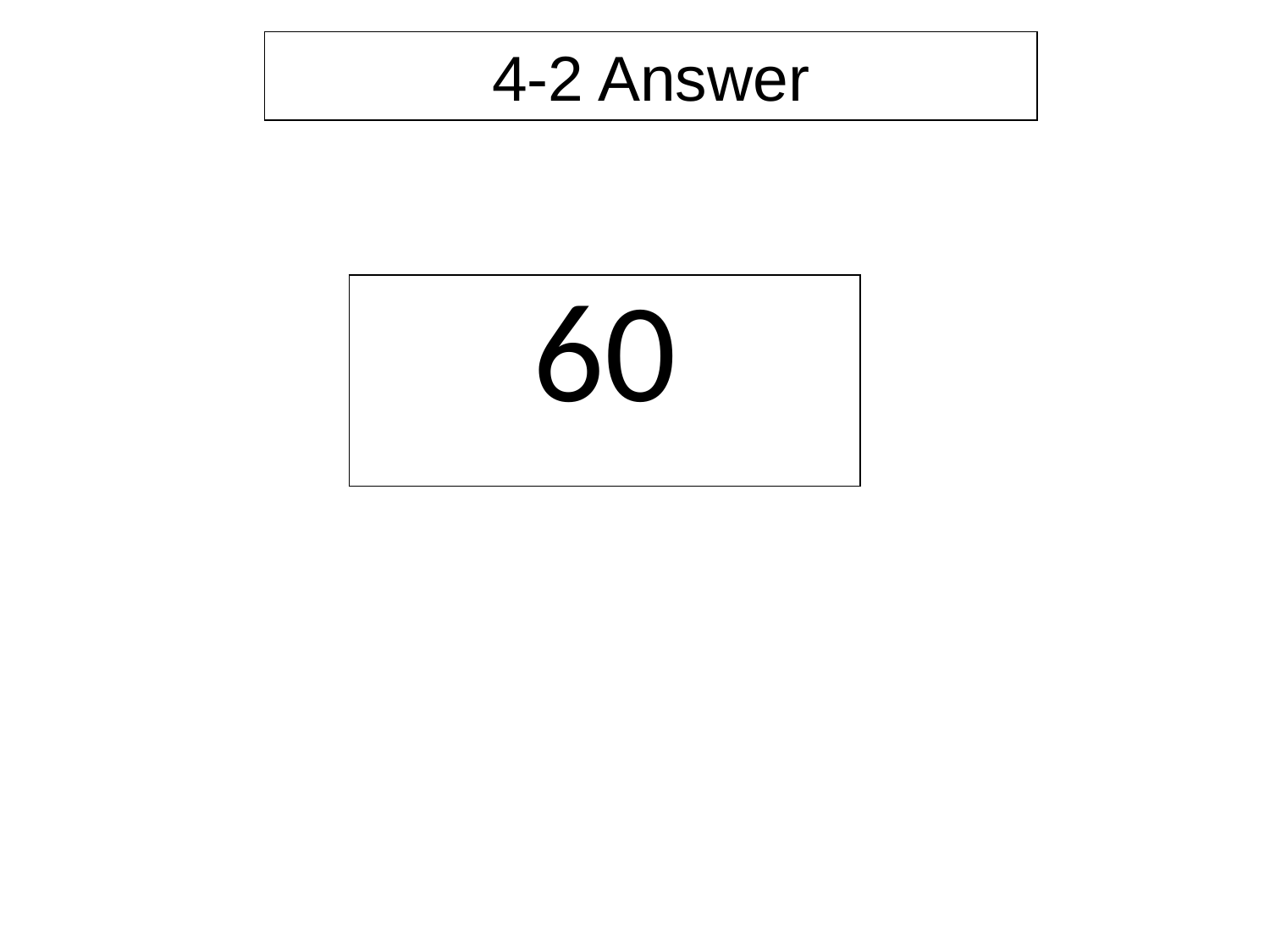

4-2 Answer
| 60 |
| --- |